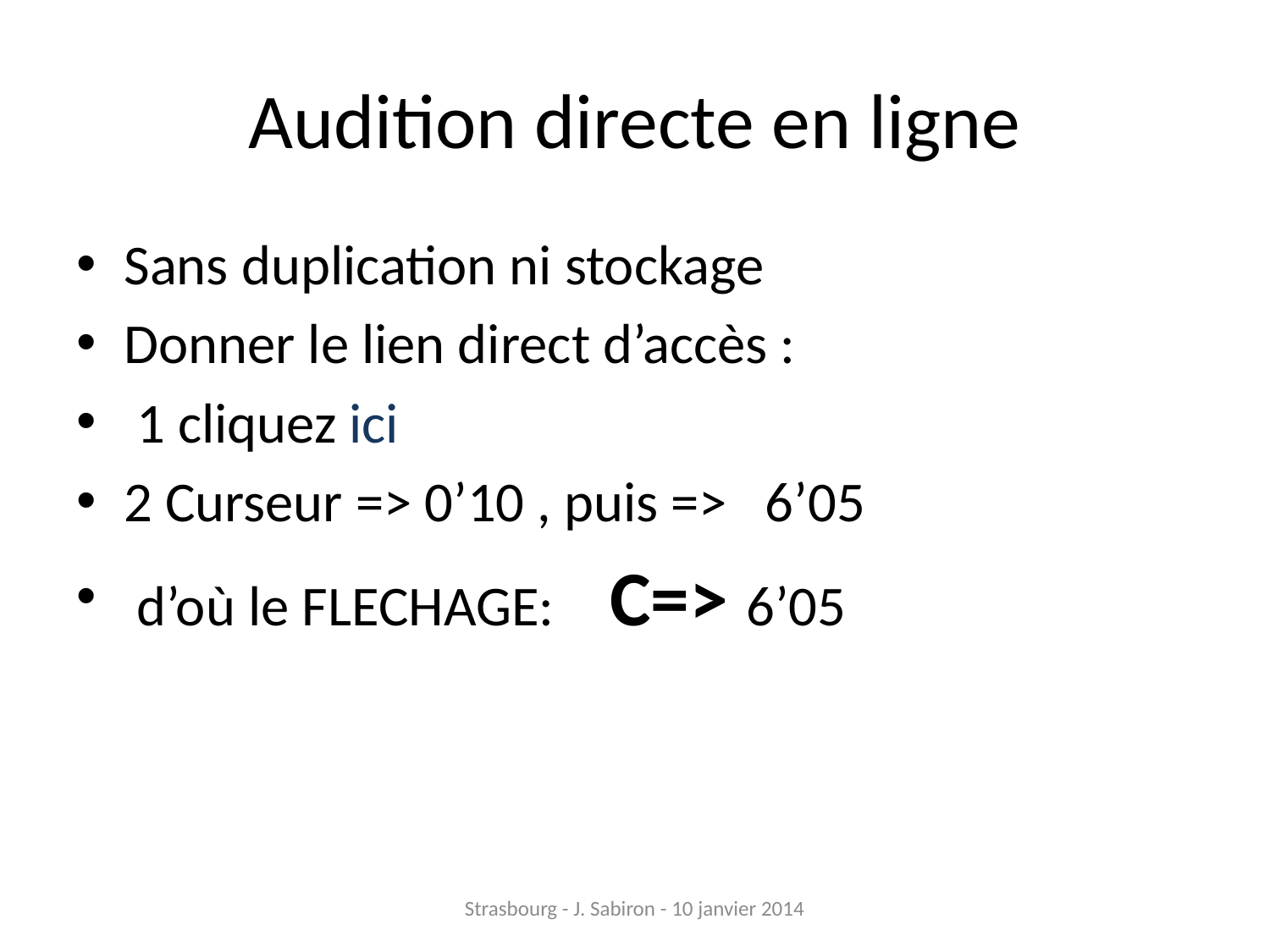

# Audition directe en ligne
Sans duplication ni stockage
Donner le lien direct d’accès :
 1 cliquez ici
2 Curseur => 0’10 , puis =>   6’05
 d’où le FLECHAGE:    C=> 6’05
Strasbourg - J. Sabiron - 10 janvier 2014